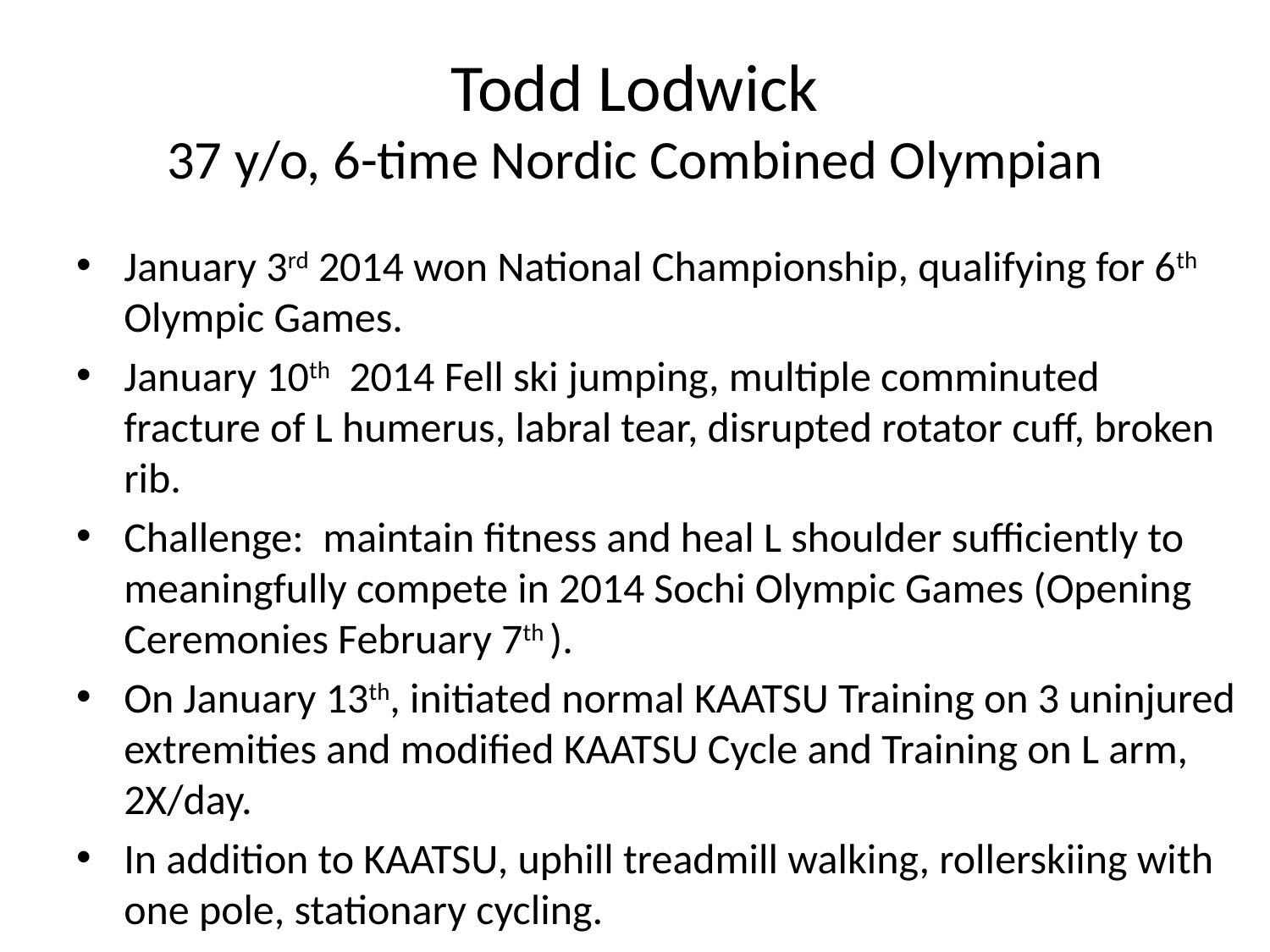

# Todd Lodwick 37 y/o, 6-time Nordic Combined Olympian
January 3rd 2014 won National Championship, qualifying for 6th Olympic Games.
January 10th  2014 Fell ski jumping, multiple comminuted fracture of L humerus, labral tear, disrupted rotator cuff, broken rib.
Challenge:  maintain fitness and heal L shoulder sufficiently to meaningfully compete in 2014 Sochi Olympic Games (Opening Ceremonies February 7th ).
On January 13th, initiated normal KAATSU Training on 3 uninjured extremities and modified KAATSU Cycle and Training on L arm, 2X/day.
In addition to KAATSU, uphill treadmill walking, rollerskiing with one pole, stationary cycling.